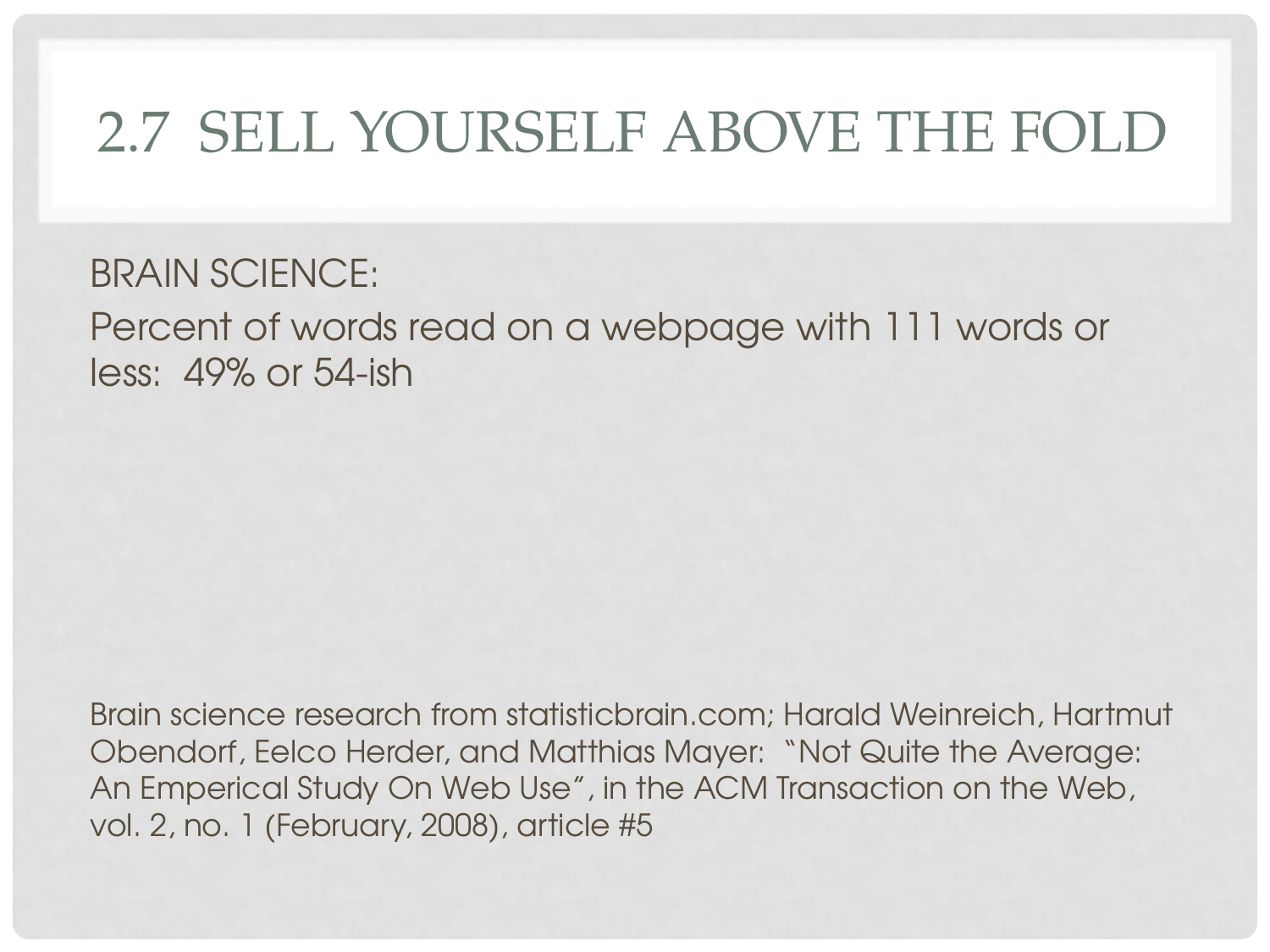

# 2.7  Sell yourself above the fold
BRAIN SCIENCE:
Percent of words read on a webpage with 111 words or less:  49% or 54-ish

Brain science research from statisticbrain.com; Harald Weinreich, Hartmut Obendorf, Eelco Herder, and Matthias Mayer:  “Not Quite the Average:  An Emperical Study On Web Use”, in the ACM Transaction on the Web, vol. 2, no. 1 (February, 2008), article #5